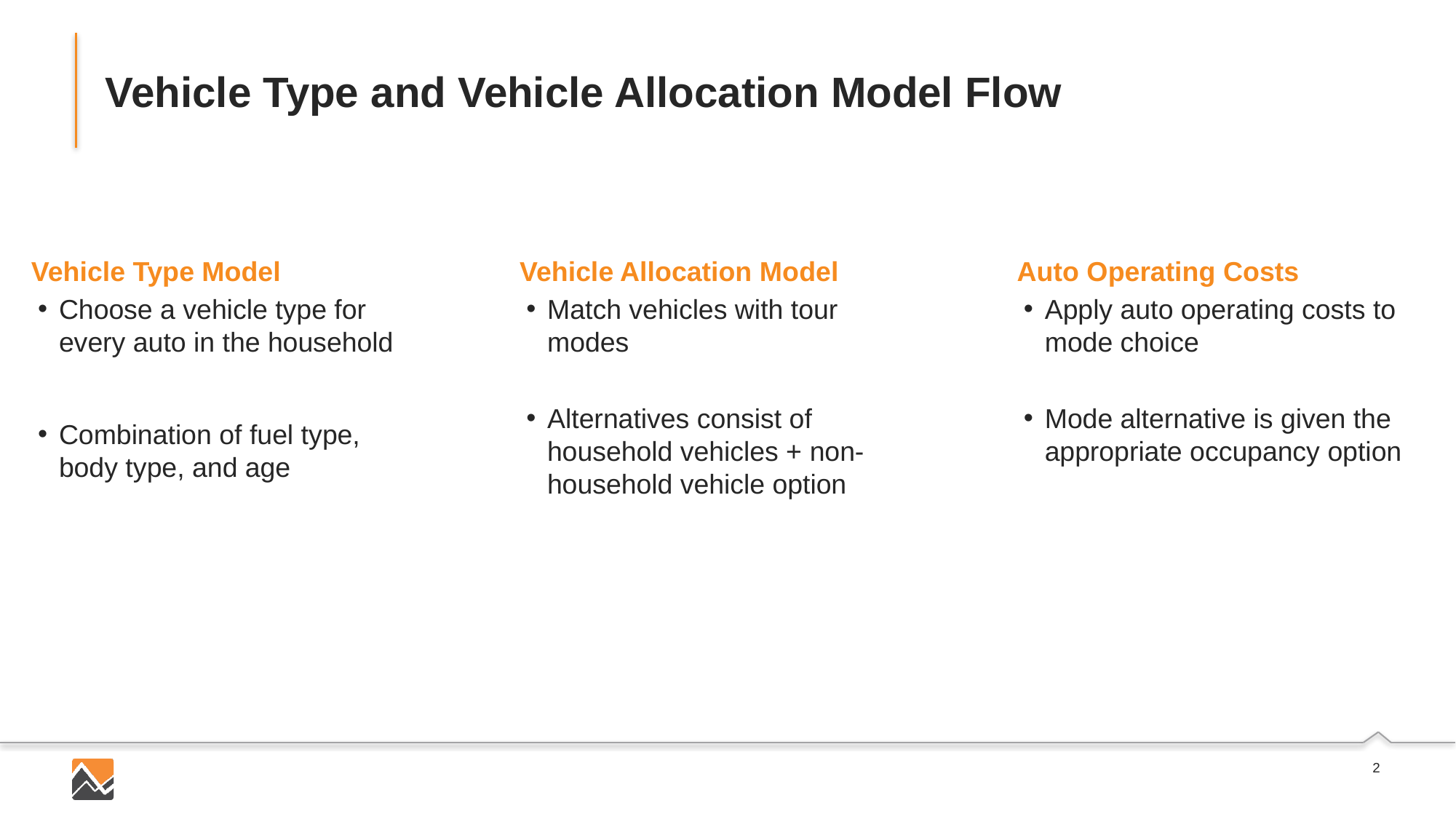

# Vehicle Type and Vehicle Allocation Model Flow
Vehicle Type Model
Choose a vehicle type for every auto in the household

Combination of fuel type, body type, and age
Vehicle Allocation Model
Match vehicles with tour modes

Alternatives consist of household vehicles + non-household vehicle option
Auto Operating Costs
Apply auto operating costs to mode choice

Mode alternative is given the appropriate occupancy option